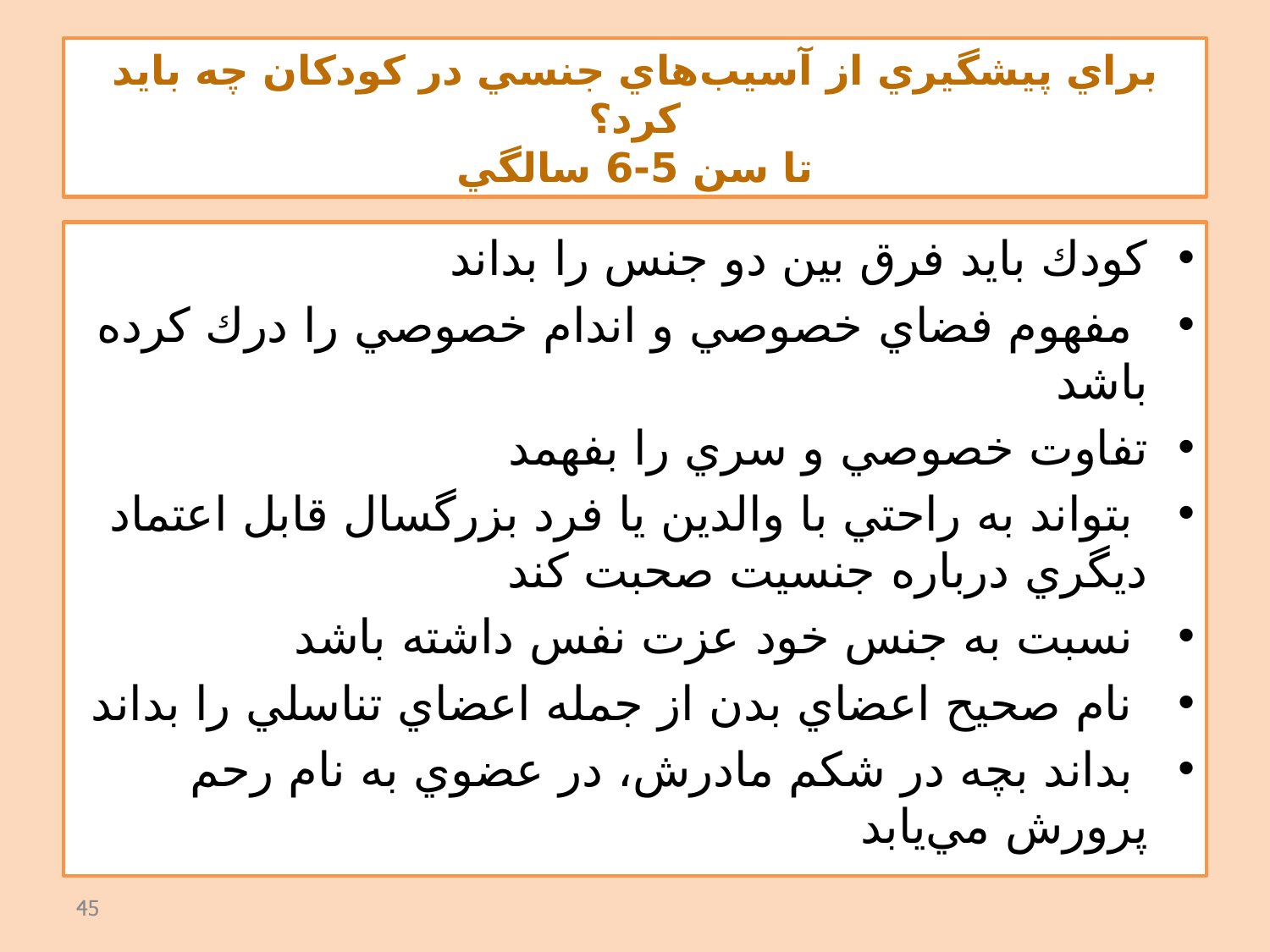

# براي پيشگيري از آسيب‌هاي جنسي در كودكان چه بايد كرد؟ تا سن 5-6 سالگي
كودك بايد فرق بين دو جنس را بداند
 مفهوم فضاي خصوصي و اندام خصوصي را درك كرده باشد
تفاوت خصوصي و سري را بفهمد
 بتواند به راحتي با والدين يا فرد بزرگسال قابل اعتماد ديگري درباره جنسيت صحبت كند
 نسبت به جنس خود عزت نفس داشته باشد
 نام صحيح اعضاي بدن از جمله اعضاي تناسلي را بداند
 بداند بچه در شكم مادرش، در عضوي به نام رحم پرورش مي‌يابد
45